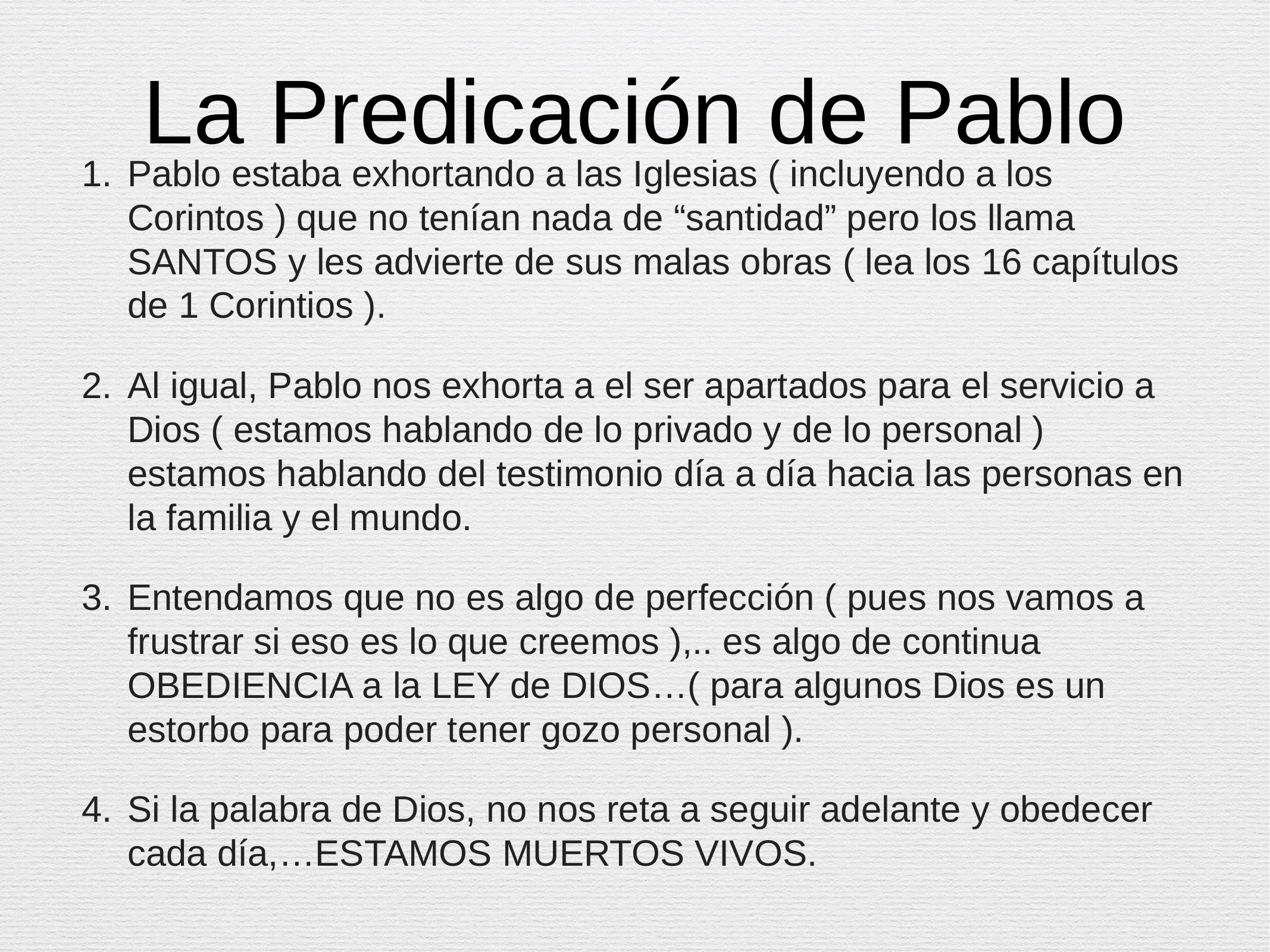

# La Predicación de Pablo
Pablo estaba exhortando a las Iglesias ( incluyendo a los Corintos ) que no tenían nada de “santidad” pero los llama SANTOS y les advierte de sus malas obras ( lea los 16 capítulos de 1 Corintios ).
Al igual, Pablo nos exhorta a el ser apartados para el servicio a Dios ( estamos hablando de lo privado y de lo personal ) estamos hablando del testimonio día a día hacia las personas en la familia y el mundo.
Entendamos que no es algo de perfección ( pues nos vamos a frustrar si eso es lo que creemos ),.. es algo de continua OBEDIENCIA a la LEY de DIOS…( para algunos Dios es un estorbo para poder tener gozo personal ).
Si la palabra de Dios, no nos reta a seguir adelante y obedecer cada día,…ESTAMOS MUERTOS VIVOS.